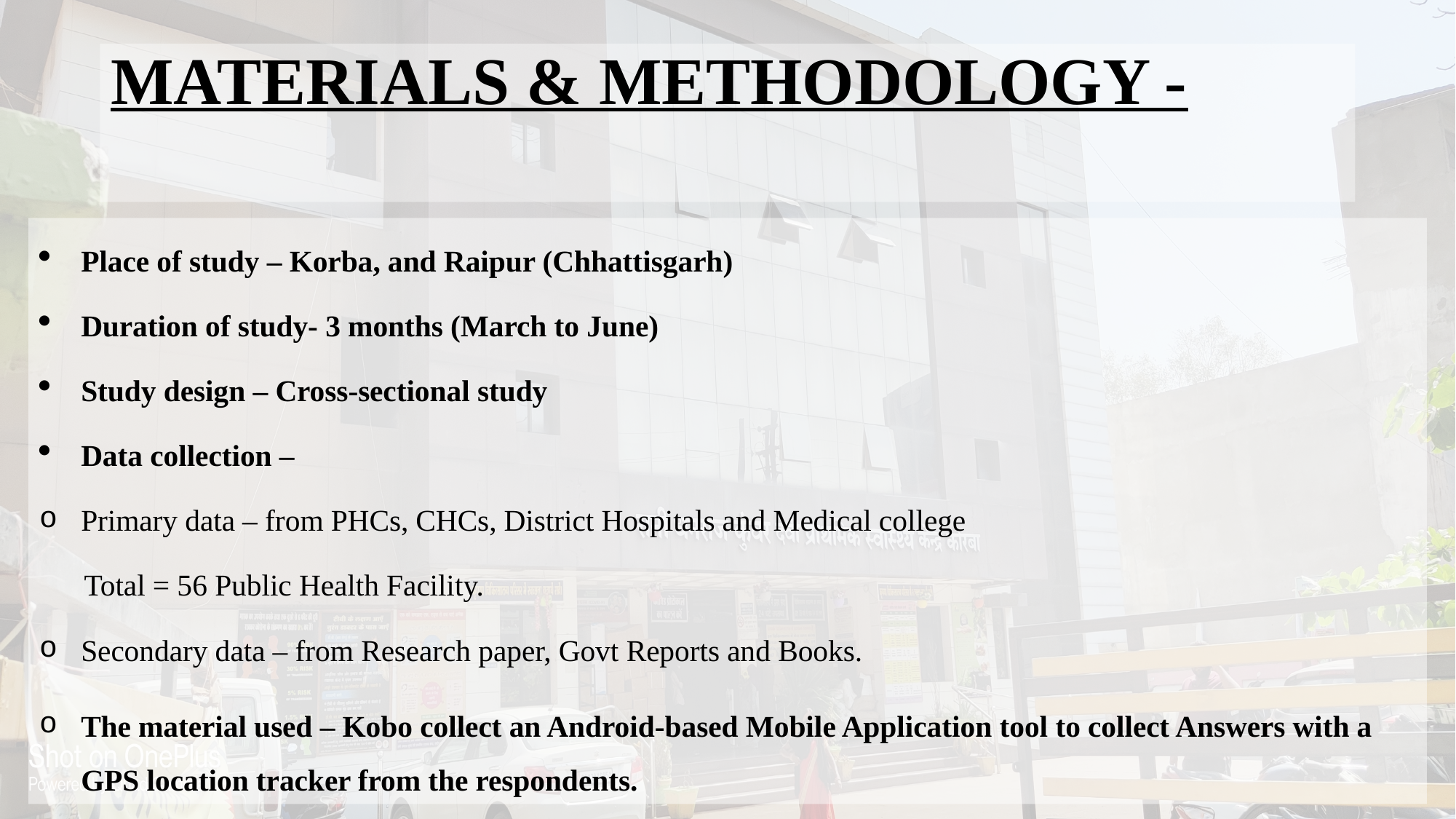

# MATERIALS & METHODOLOGY -
Place of study – Korba, and Raipur (Chhattisgarh)
Duration of study- 3 months (March to June)
Study design – Cross-sectional study
Data collection –
Primary data – from PHCs, CHCs, District Hospitals and Medical college
      Total = 56 Public Health Facility.
Secondary data – from Research paper, Govt Reports and Books.
The material used – Kobo collect an Android-based Mobile Application tool to collect Answers with a GPS location tracker from the respondents.